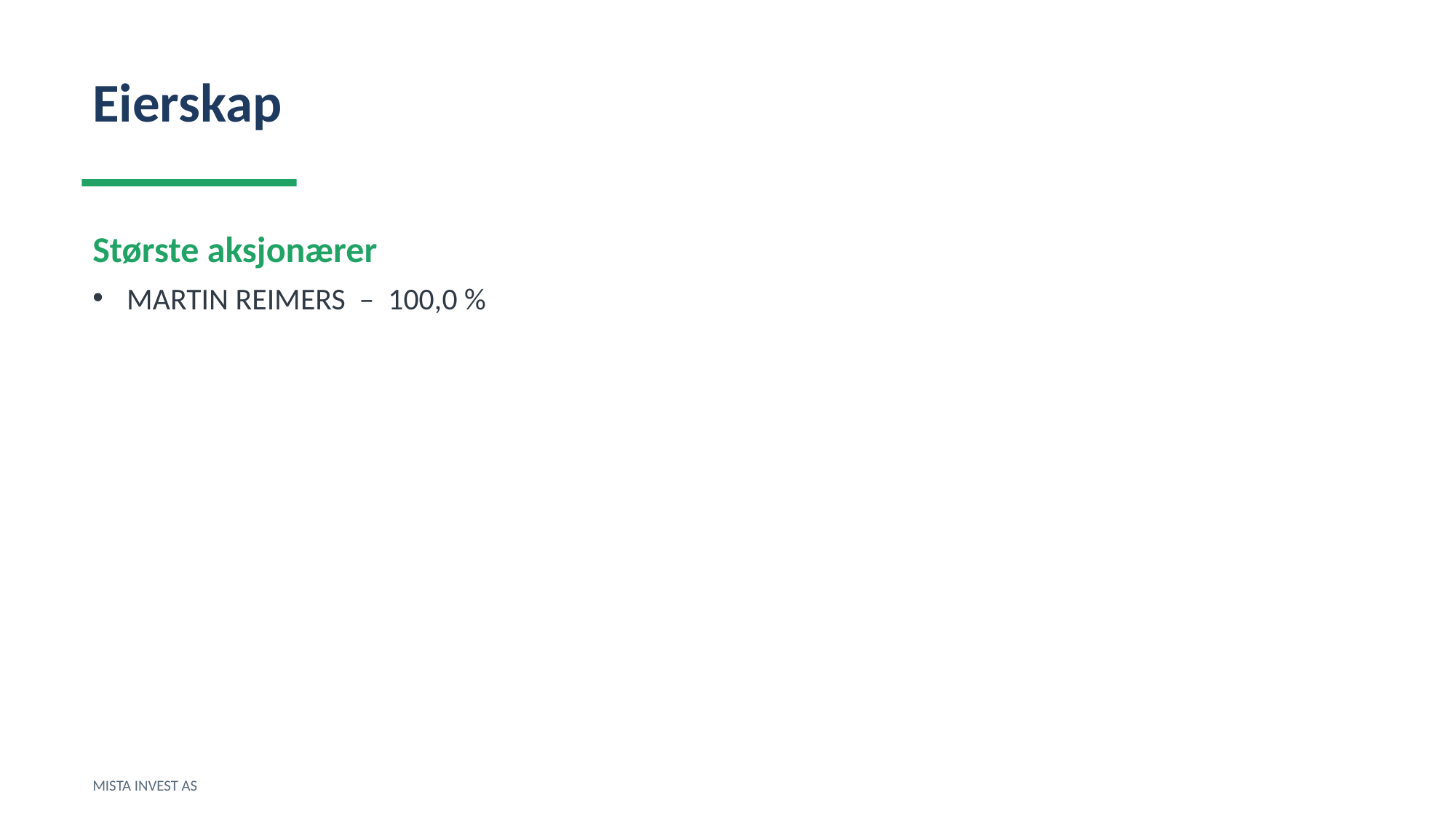

Eierskap

Største aksjonærer
MARTIN REIMERS  –  100,0 %
MISTA INVEST AS